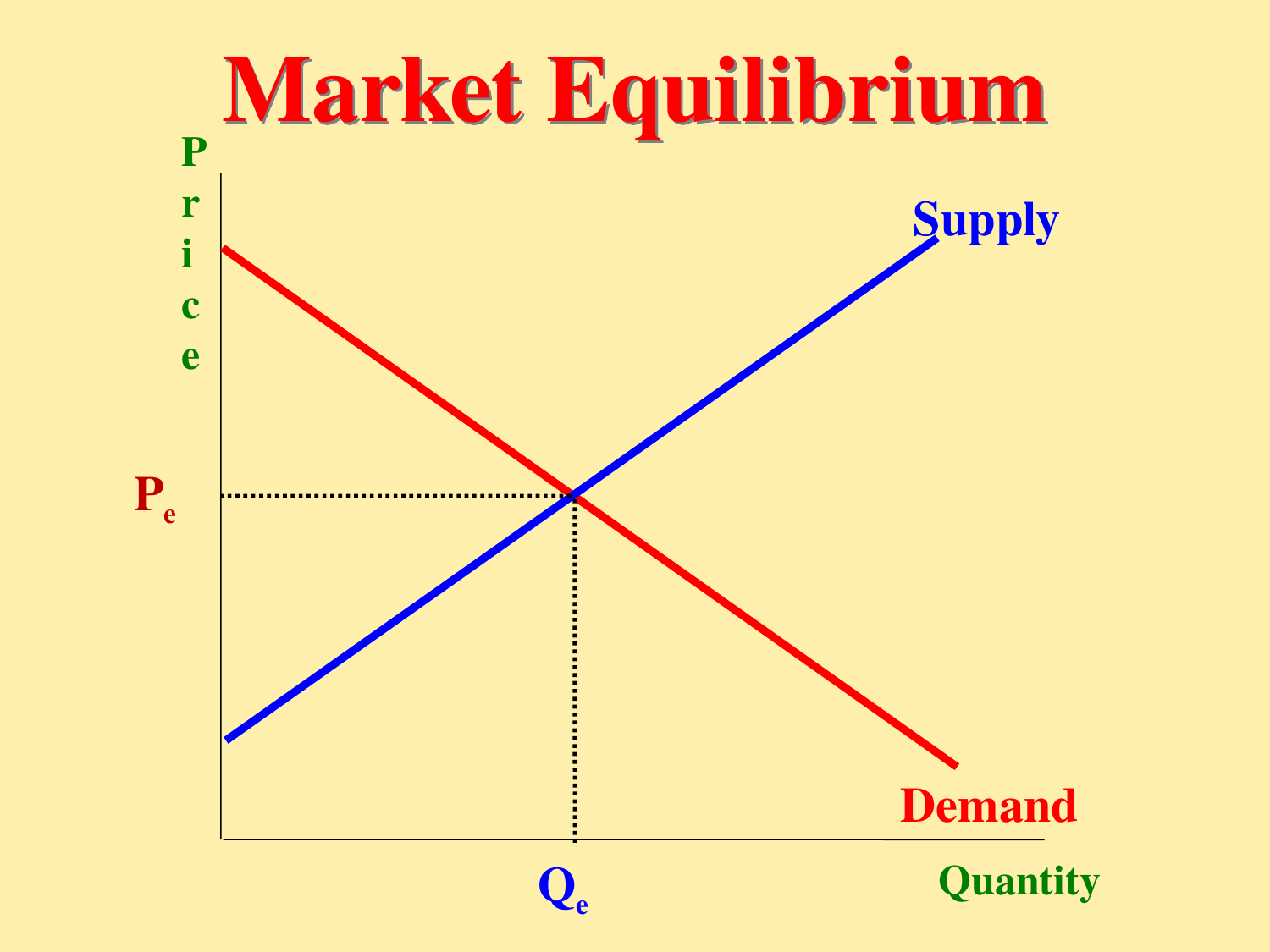

# Market Equilibrium
P
r
i
c
e

Supply

Pe

Demand
Qe
Quantity